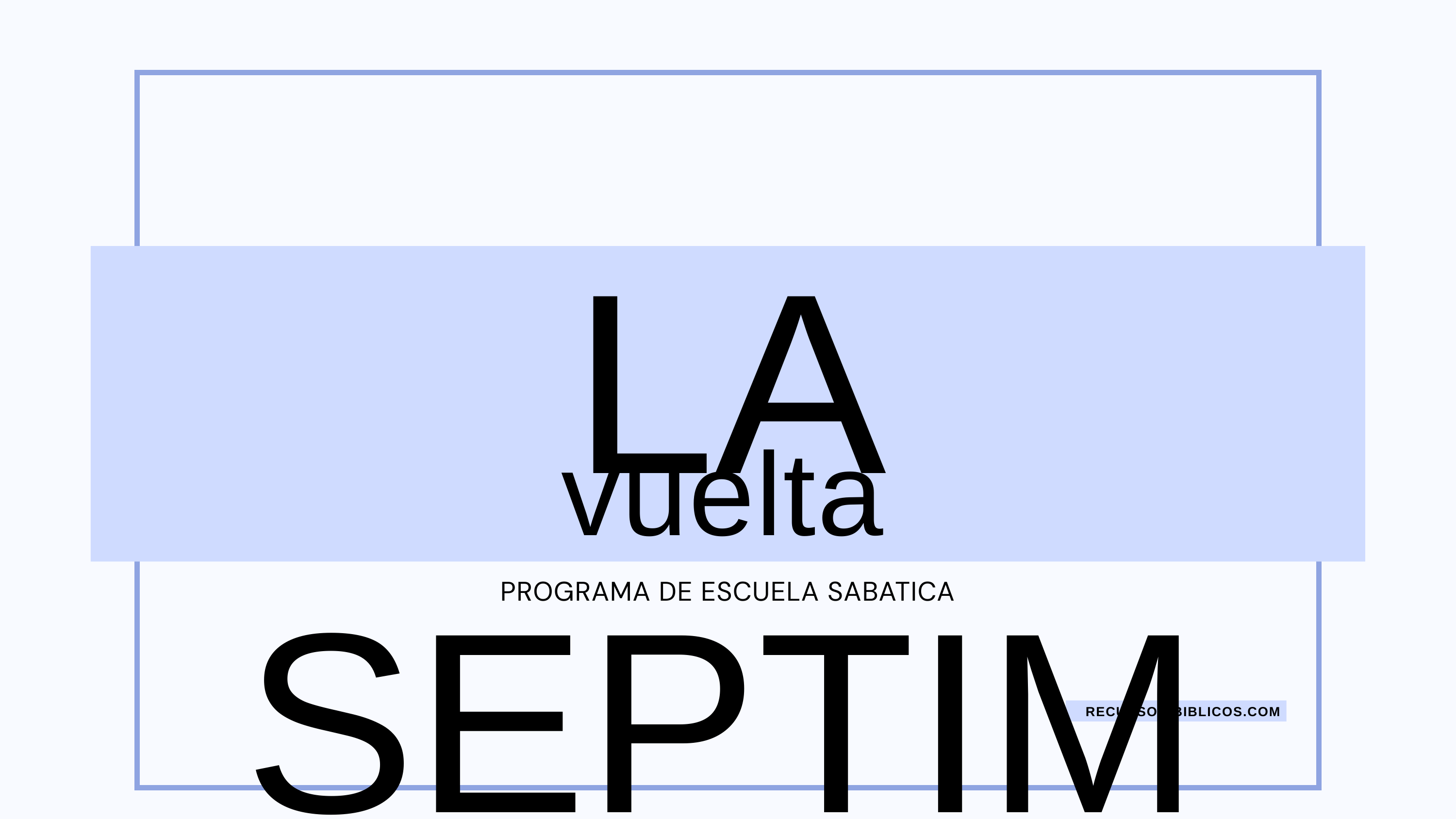

LA SEPTIMA

vuelta
PROGRAMA DE ESCUELA SABATICA

RECURSOS-BIBLICOS.COM